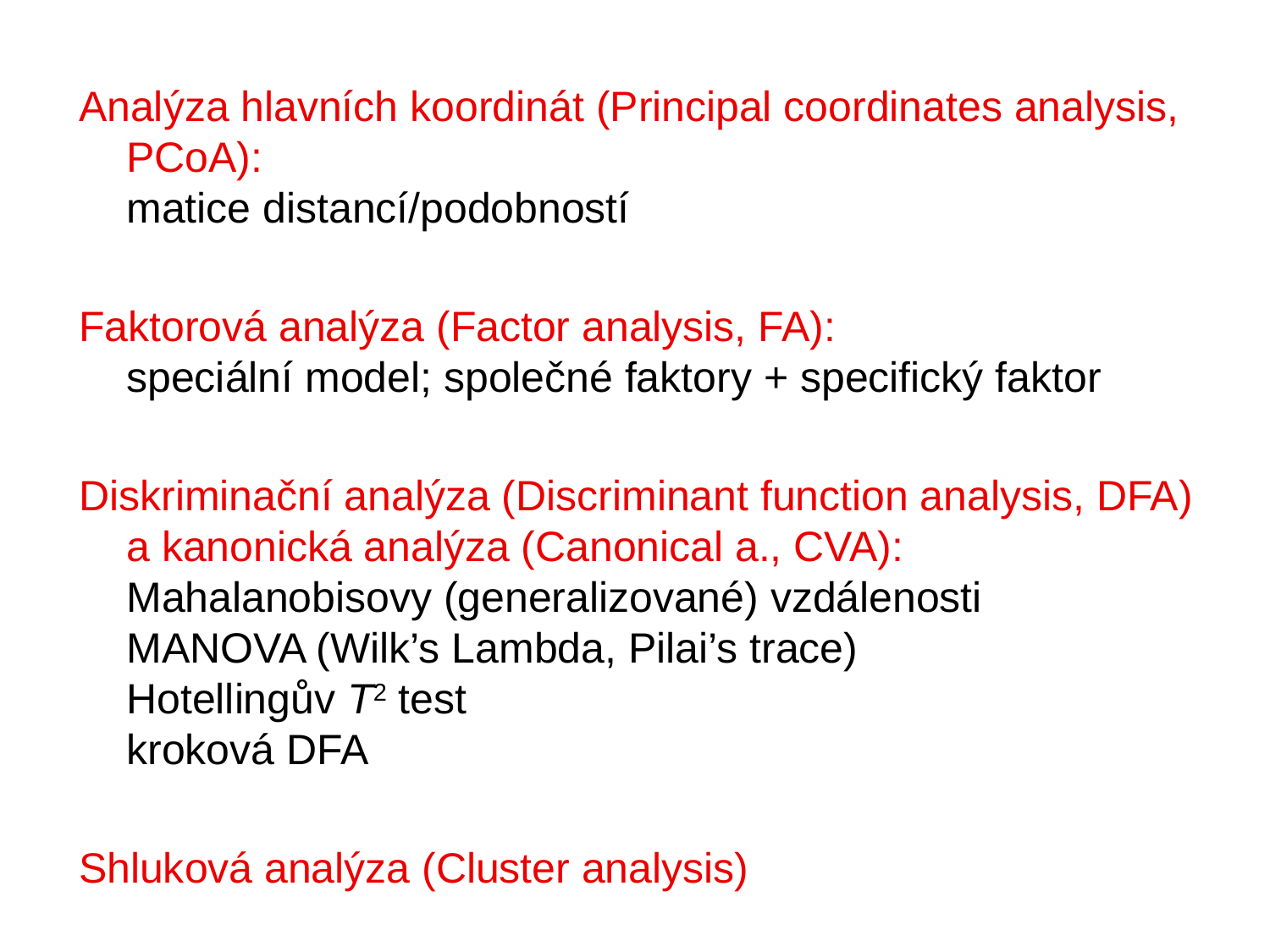

Analýza hlavních koordinát (Principal coordinates analysis, PCoA):
matice distancí/podobností

Faktorová analýza (Factor analysis, FA):
speciální model; společné faktory + specifický faktor

Diskriminační analýza (Discriminant function analysis, DFA) a kanonická analýza (Canonical a., CVA):
Mahalanobisovy (generalizované) vzdálenosti
MANOVA (Wilk’s Lambda, Pilai’s trace)
Hotellingův T2 test
kroková DFA

Shluková analýza (Cluster analysis)